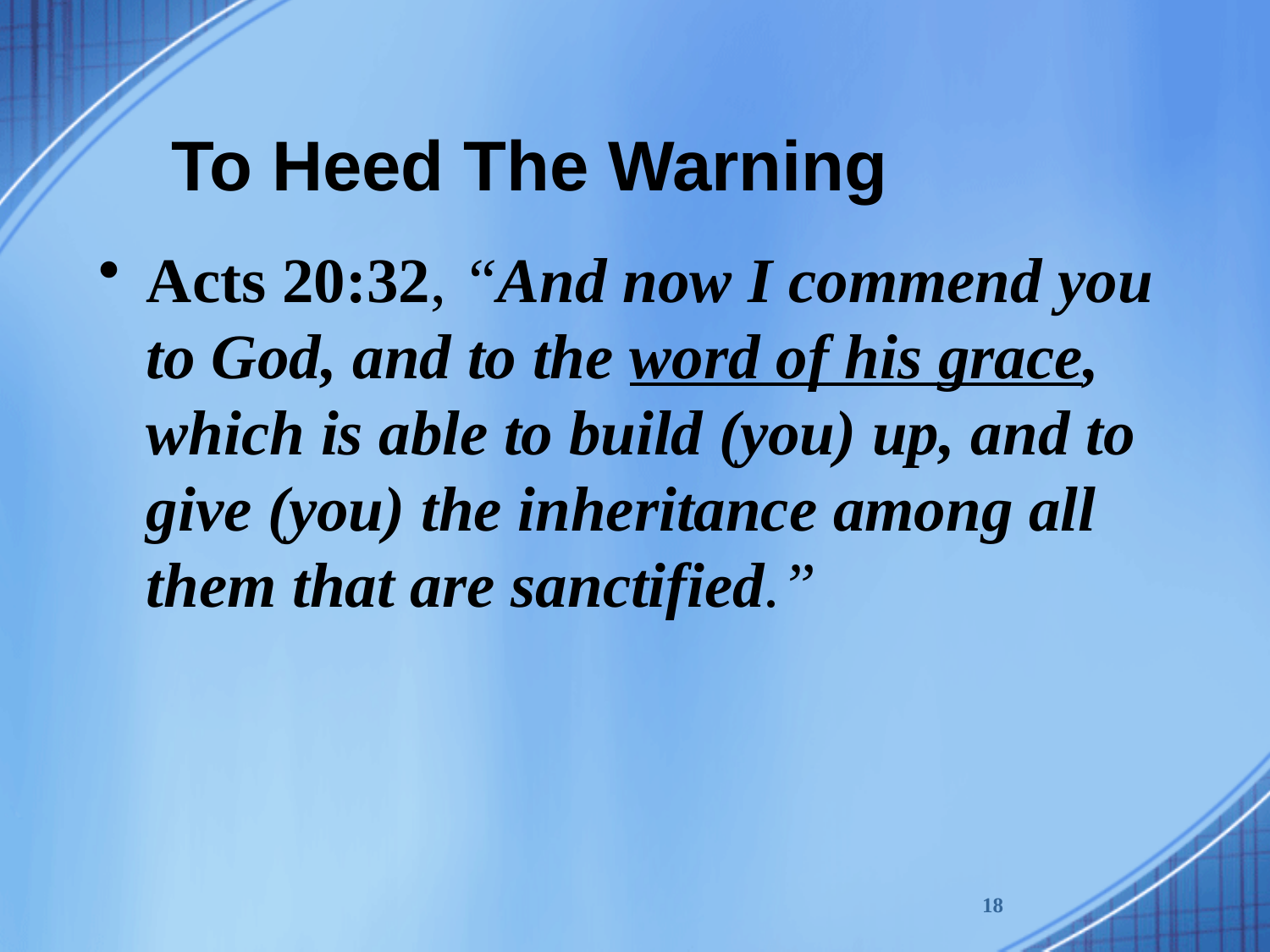

# To Heed The Warning
Acts 20:32, “And now I commend you to God, and to the word of his grace, which is able to build (you) up, and to give (you) the inheritance among all them that are sanctified.”
18